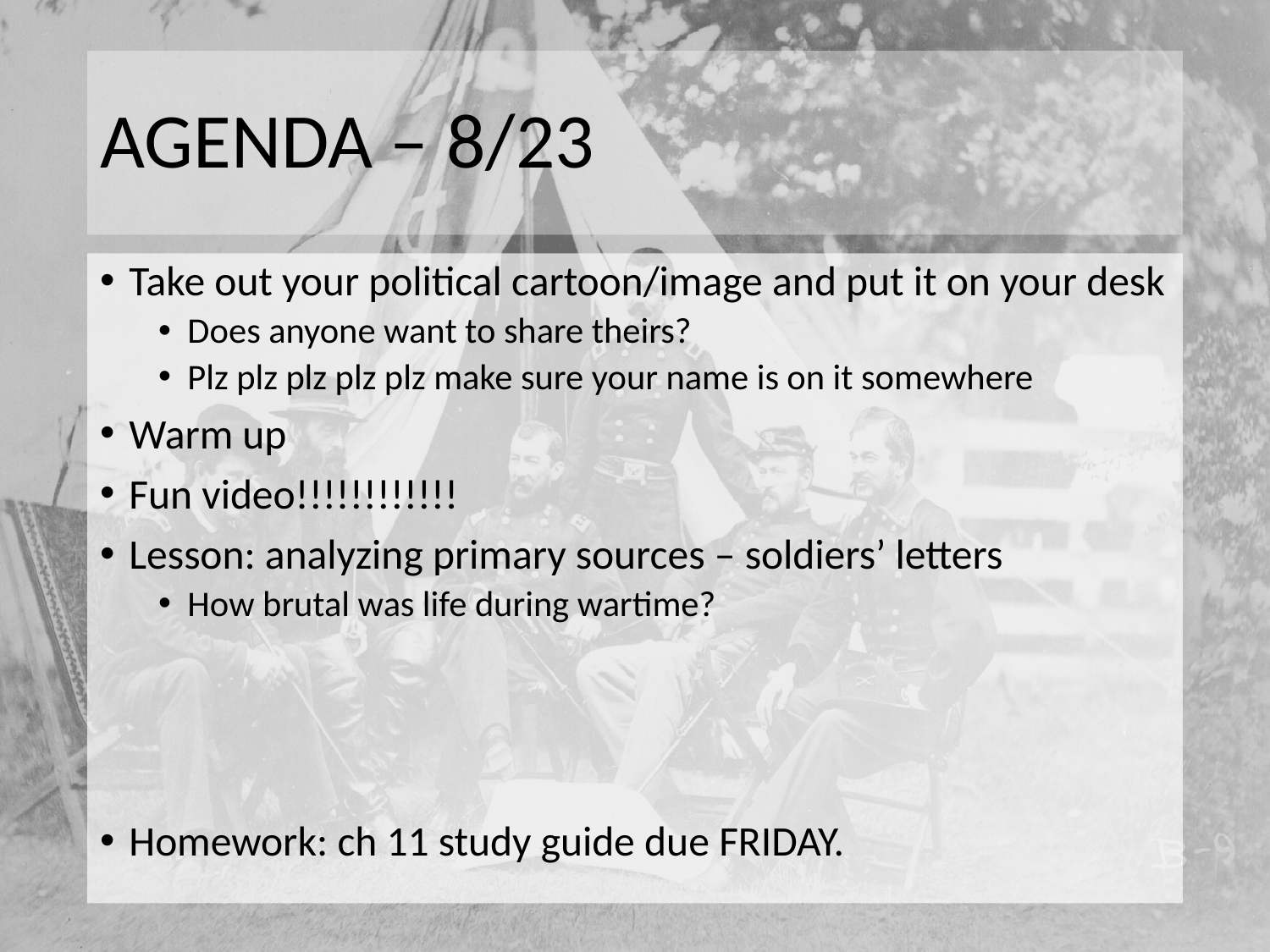

# AGENDA – 8/23
Take out your political cartoon/image and put it on your desk
Does anyone want to share theirs?
Plz plz plz plz plz make sure your name is on it somewhere
Warm up
Fun video!!!!!!!!!!!!
Lesson: analyzing primary sources – soldiers’ letters
How brutal was life during wartime?

Homework: ch 11 study guide due FRIDAY.